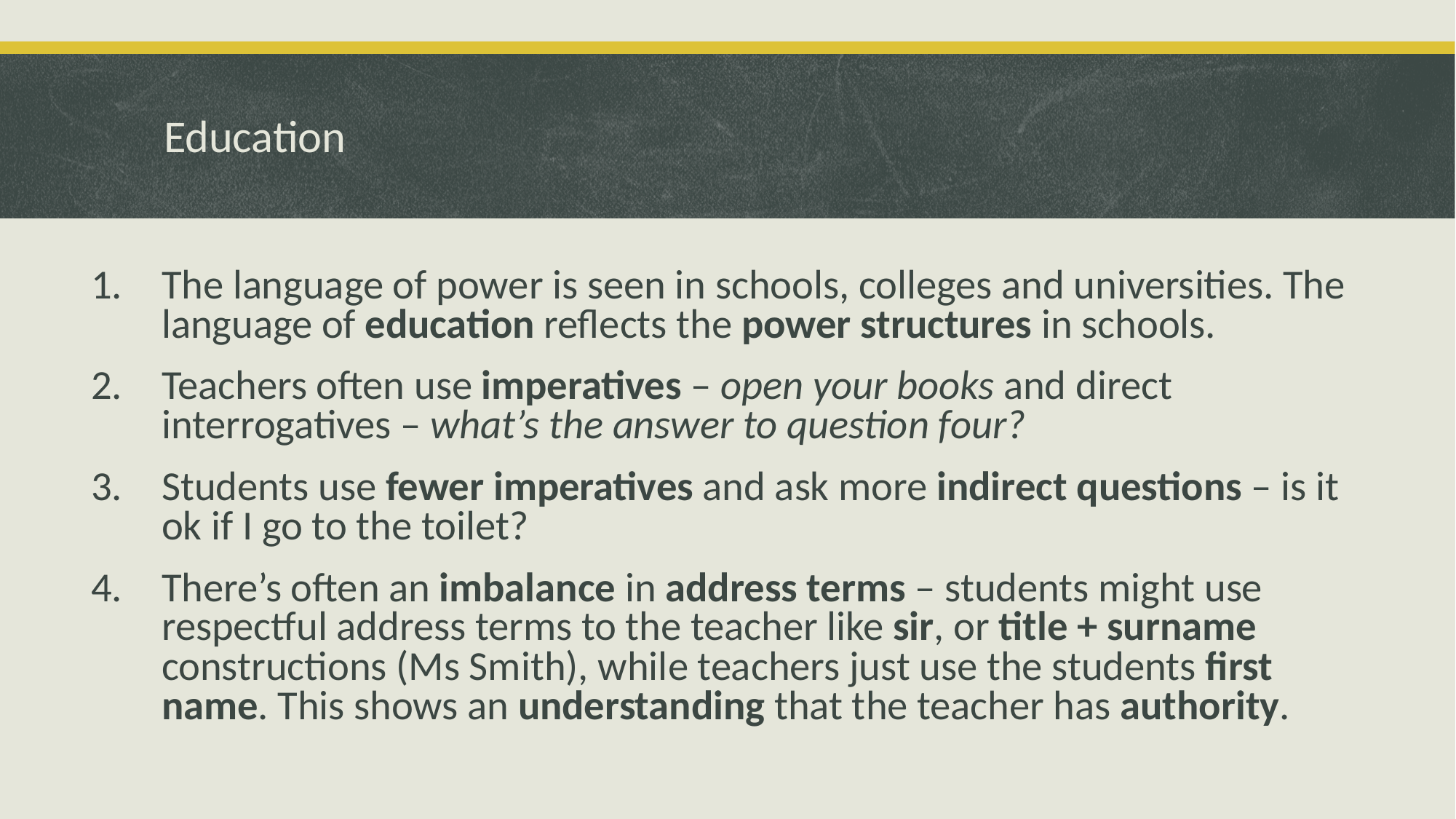

# Education
The language of power is seen in schools, colleges and universities. The language of education reflects the power structures in schools.
Teachers often use imperatives – open your books and direct interrogatives – what’s the answer to question four?
Students use fewer imperatives and ask more indirect questions – is it ok if I go to the toilet?
There’s often an imbalance in address terms – students might use respectful address terms to the teacher like sir, or title + surname constructions (Ms Smith), while teachers just use the students first name. This shows an understanding that the teacher has authority.